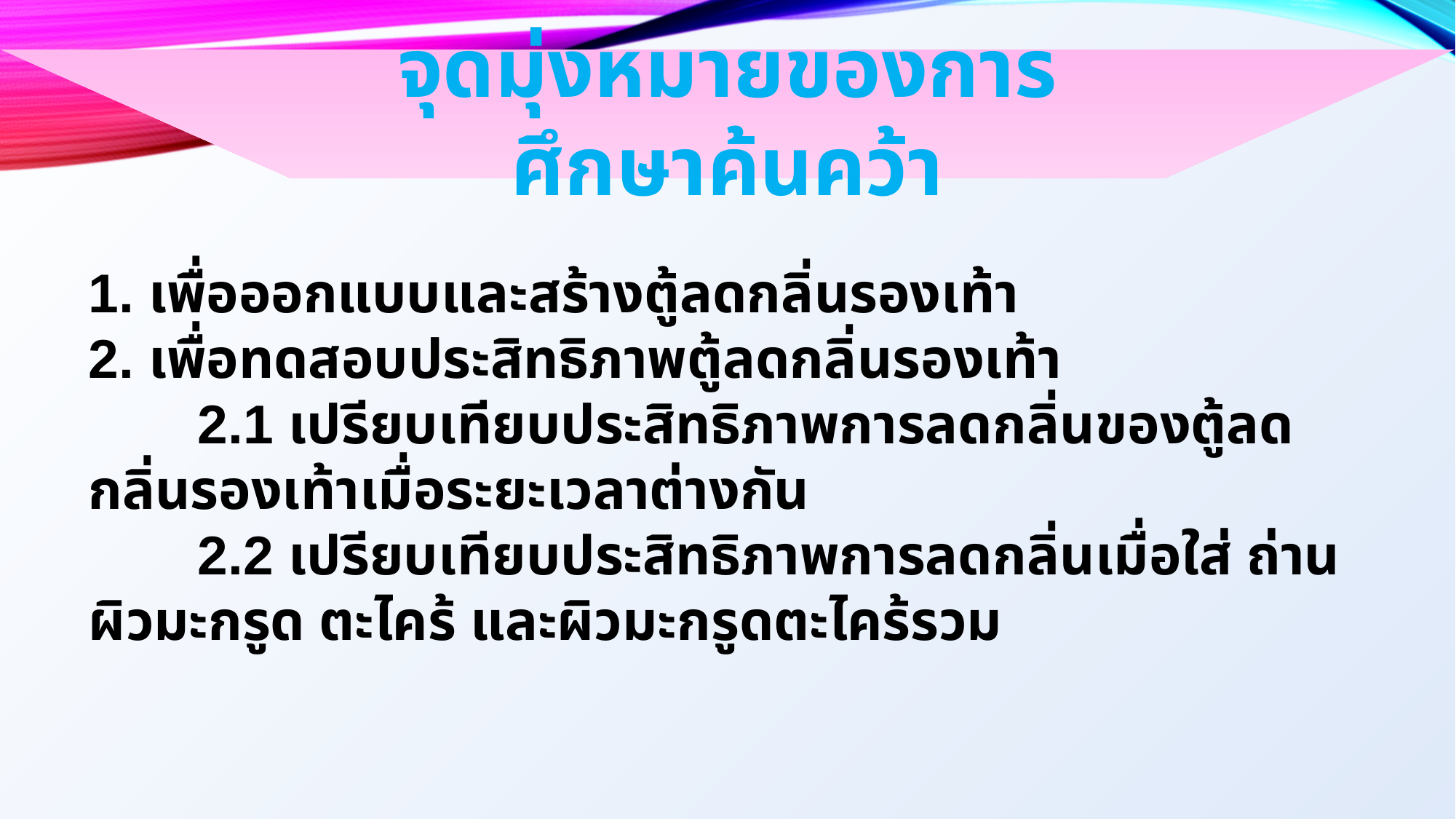

จุดมุ่งหมายของการศึกษาค้นคว้า
1. เพื่อออกแบบและสร้างตู้ลดกลิ่นรองเท้า
2. เพื่อทดสอบประสิทธิภาพตู้ลดกลิ่นรองเท้า
	2.1 เปรียบเทียบประสิทธิภาพการลดกลิ่นของตู้ลดกลิ่นรองเท้าเมื่อระยะเวลาต่างกัน
	2.2 เปรียบเทียบประสิทธิภาพการลดกลิ่นเมื่อใส่ ถ่าน ผิวมะกรูด ตะไคร้ และผิวมะกรูดตะไคร้รวม